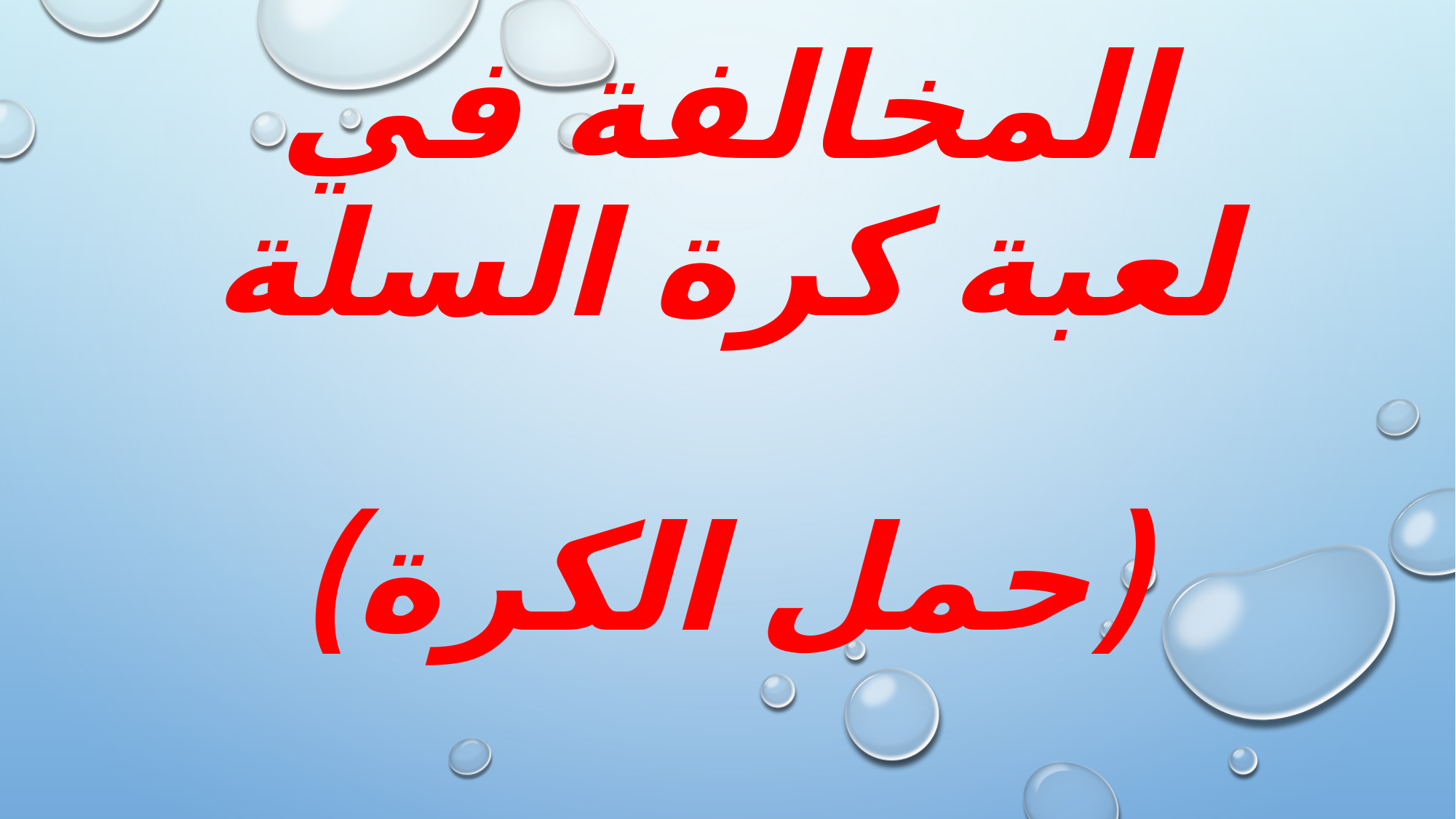

# المخالفة في لعبة كرة السلة (حمل الكرة)